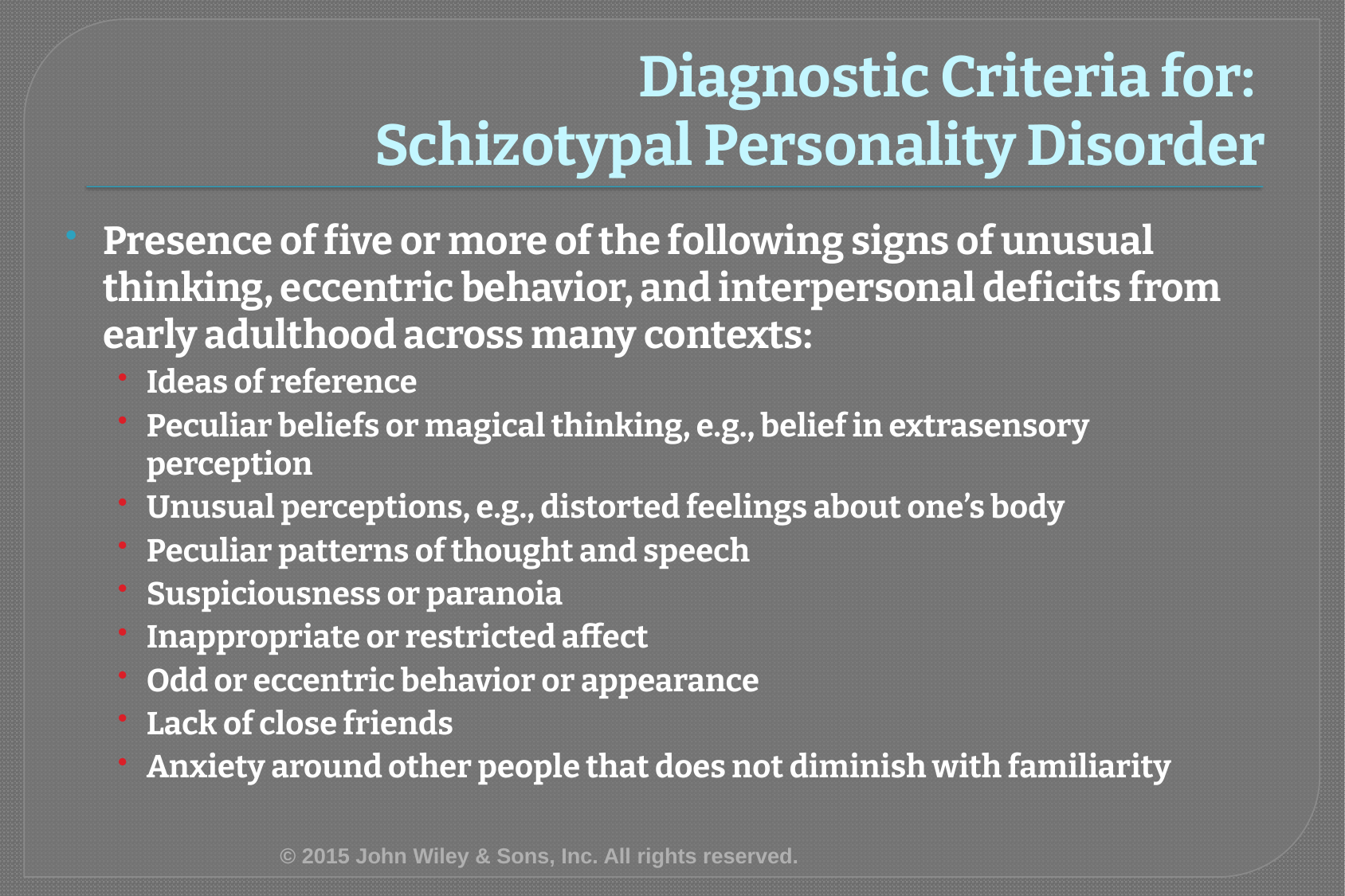

# Diagnostic Criteria for: Schizotypal Personality Disorder
Presence of five or more of the following signs of unusual thinking, eccentric behavior, and interpersonal deficits from early adulthood across many contexts:
Ideas of reference
Peculiar beliefs or magical thinking, e.g., belief in extrasensory perception
Unusual perceptions, e.g., distorted feelings about one’s body
Peculiar patterns of thought and speech
Suspiciousness or paranoia
Inappropriate or restricted affect
Odd or eccentric behavior or appearance
Lack of close friends
Anxiety around other people that does not diminish with familiarity
© 2015 John Wiley & Sons, Inc. All rights reserved.